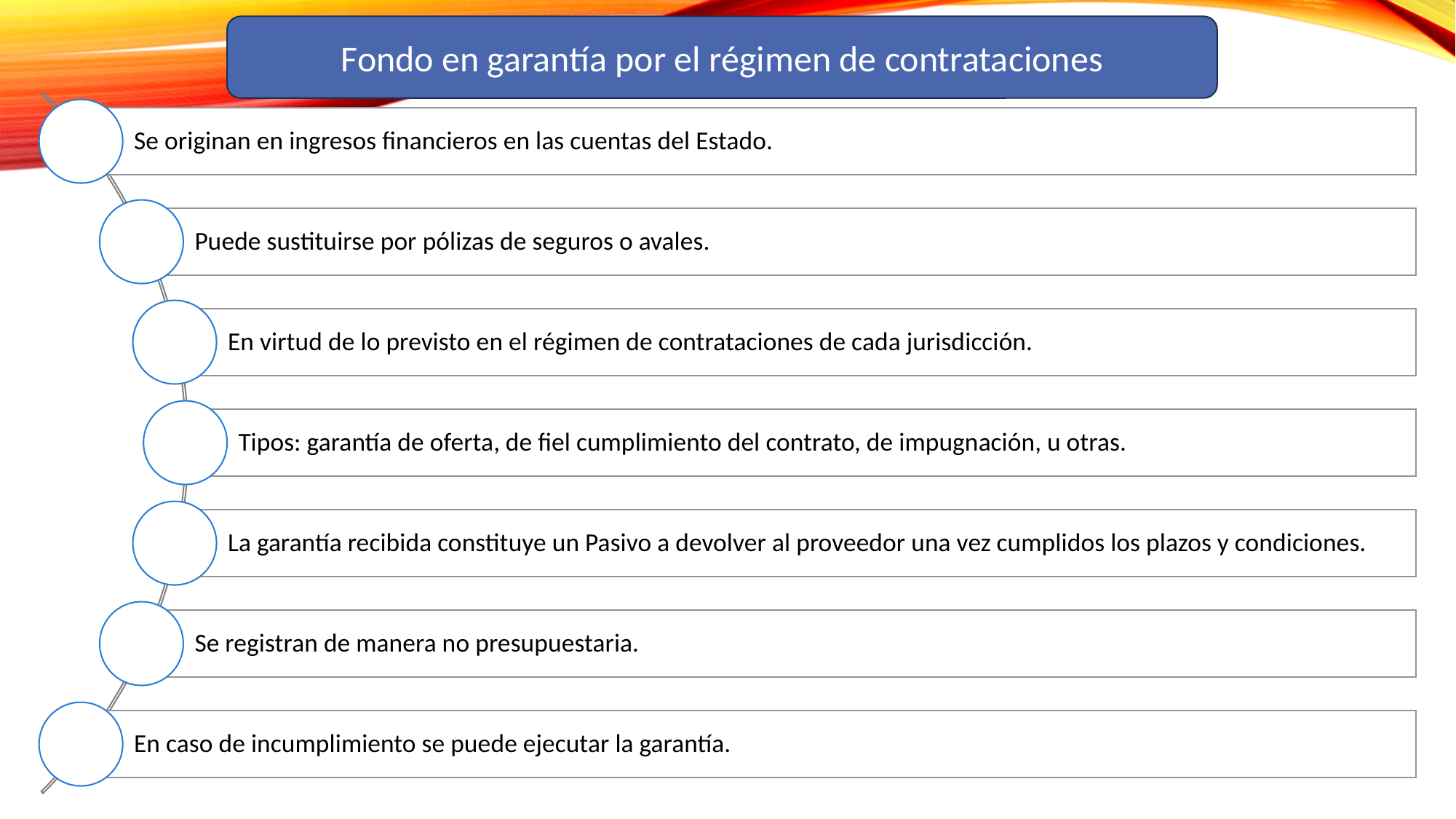

Se originan en ingresos financieros en las cuentas del Estado.

Puede sustituirse por pólizas de seguros o avales.

En virtud de lo previsto en el régimen de contrataciones de cada jurisdicción.

Tipos: garantía de oferta, de fiel cumplimiento del contrato, de impugnación, u otras.

La garantía recibida constituye un Pasivo a devolver al proveedor una vez cumplidos los plazos y condiciones.

Se registran de manera no presupuestaria.

En caso de incumplimiento se puede ejecutar la garantía.
Fondo en garantía por el régimen de contrataciones